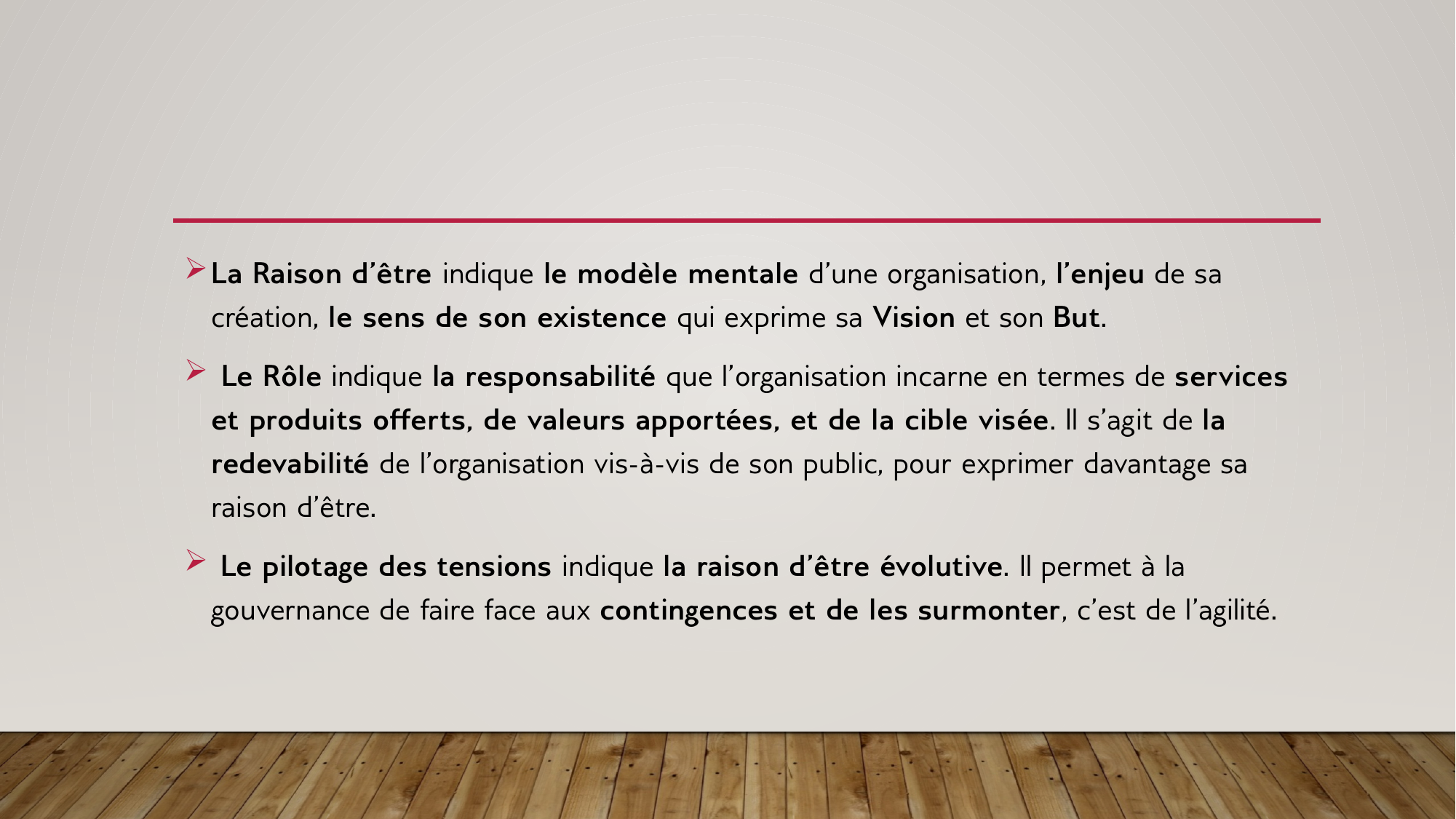

#
La Raison d’être indique le modèle mentale d’une organisation, l’enjeu de sa création, le sens de son existence qui exprime sa Vision et son But.
 Le Rôle indique la responsabilité que l’organisation incarne en termes de services et produits offerts, de valeurs apportées, et de la cible visée. Il s’agit de la redevabilité de l’organisation vis-à-vis de son public, pour exprimer davantage sa raison d’être.
 Le pilotage des tensions indique la raison d’être évolutive. Il permet à la gouvernance de faire face aux contingences et de les surmonter, c’est de l’agilité.